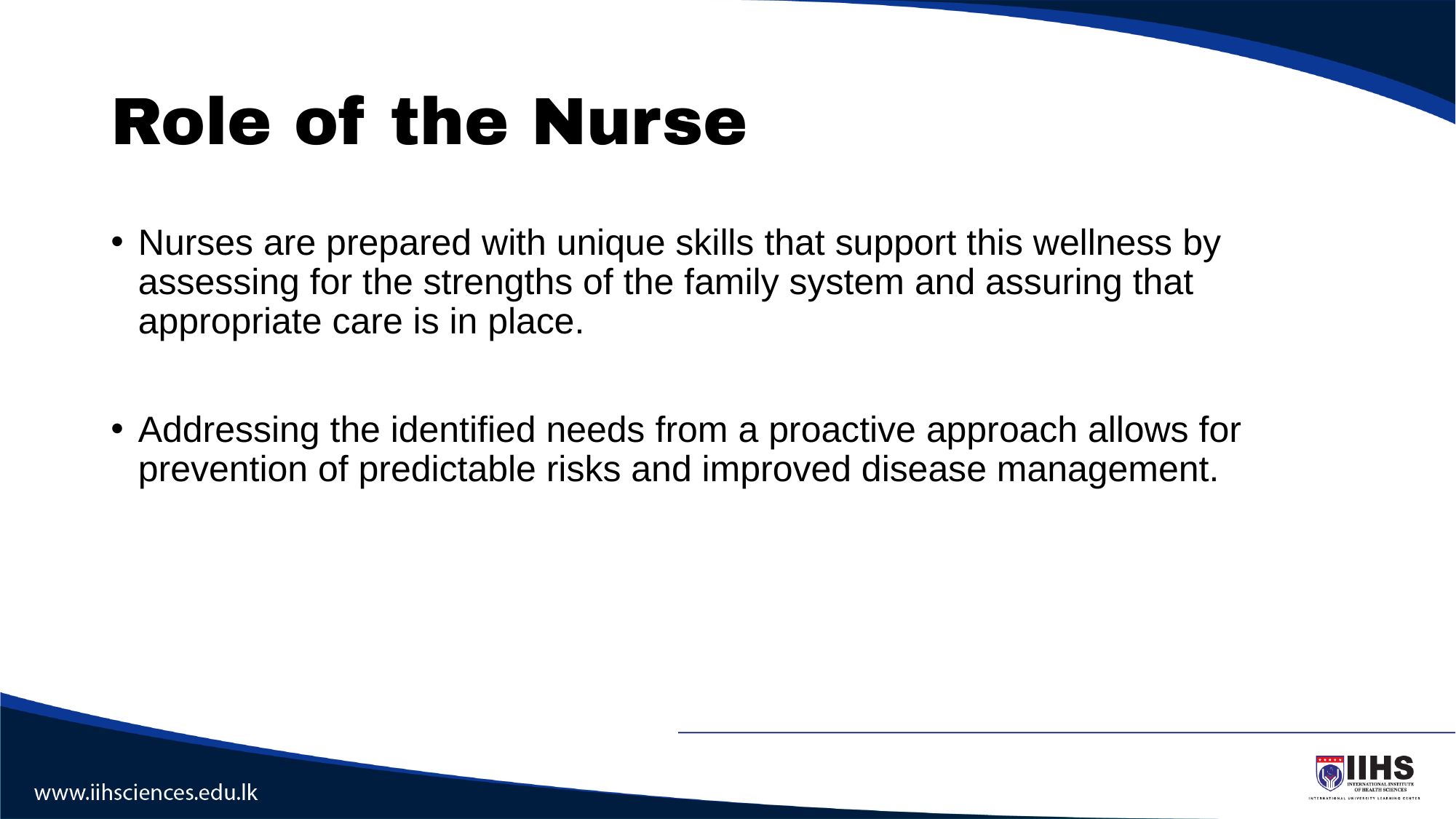

# Role of the Nurse
Nurses are prepared with unique skills that support this wellness by assessing for the strengths of the family system and assuring that appropriate care is in place.

Addressing the identified needs from a proactive approach allows for prevention of predictable risks and improved disease management.